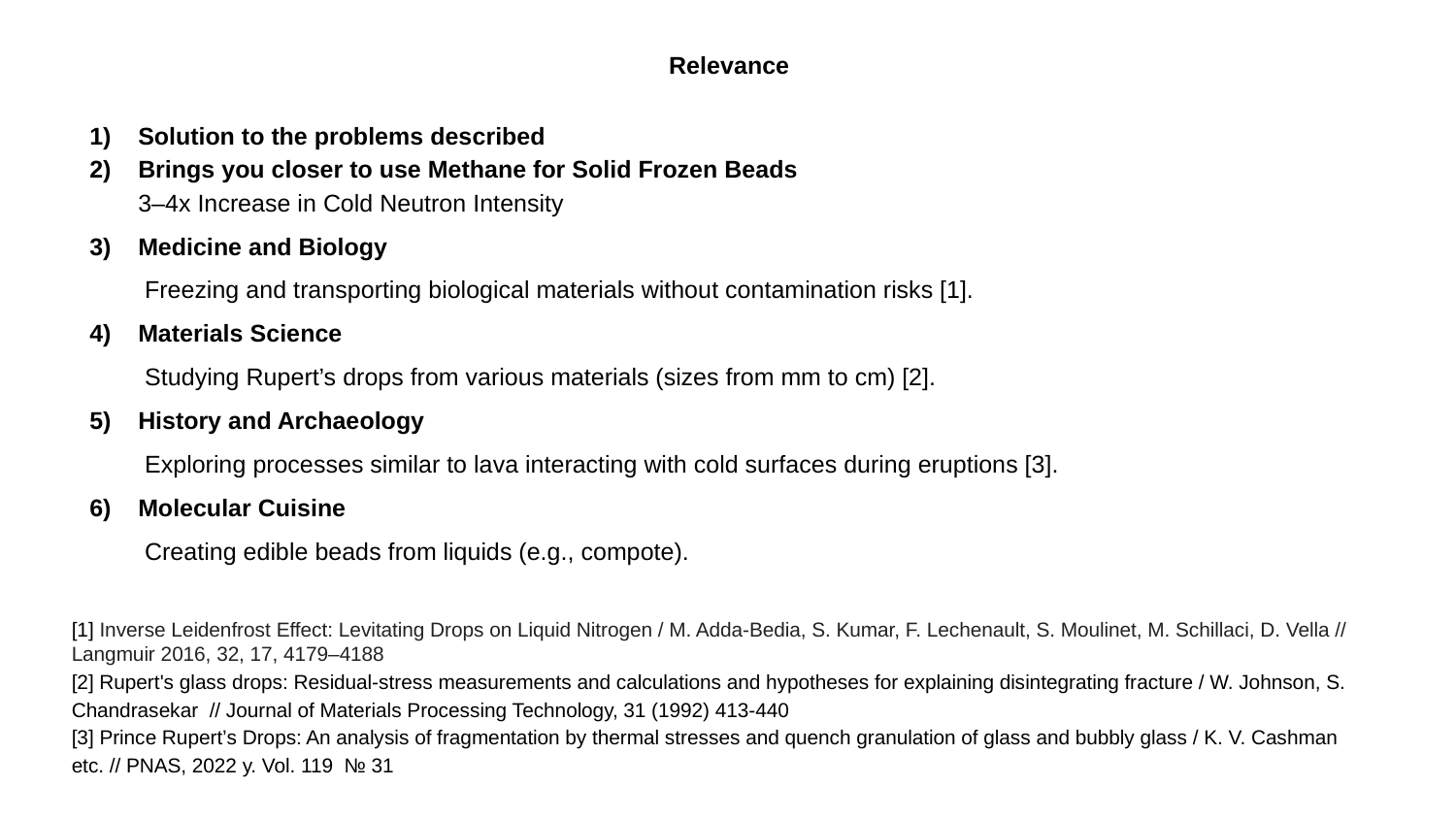

Relevance
Solution to the problems described
Brings you closer to use Methane for Solid Frozen Beads
3–4x Increase in Cold Neutron Intensity
Medicine and Biology
 Freezing and transporting biological materials without contamination risks [1].
Materials Science
 Studying Rupert’s drops from various materials (sizes from mm to cm) [2].
History and Archaeology
 Exploring processes similar to lava interacting with cold surfaces during eruptions [3].
Molecular Cuisine
 Creating edible beads from liquids (e.g., compote).
[1] Inverse Leidenfrost Effect: Levitating Drops on Liquid Nitrogen / M. Adda-Bedia, S. Kumar, F. Lechenault, S. Moulinet, M. Schillaci, D. Vella // Langmuir 2016, 32, 17, 4179–4188
[2] Rupert's glass drops: Residual-stress measurements and calculations and hypotheses for explaining disintegrating fracture / W. Johnson, S. Chandrasekar  // Journal of Materials Processing Technology, 31 (1992) 413-440
[3] Prince Rupert’s Drops: An analysis of fragmentation by thermal stresses and quench granulation of glass and bubbly glass / K. V. Cashman etc. // PNAS, 2022 y. Vol. 119  № 31
3